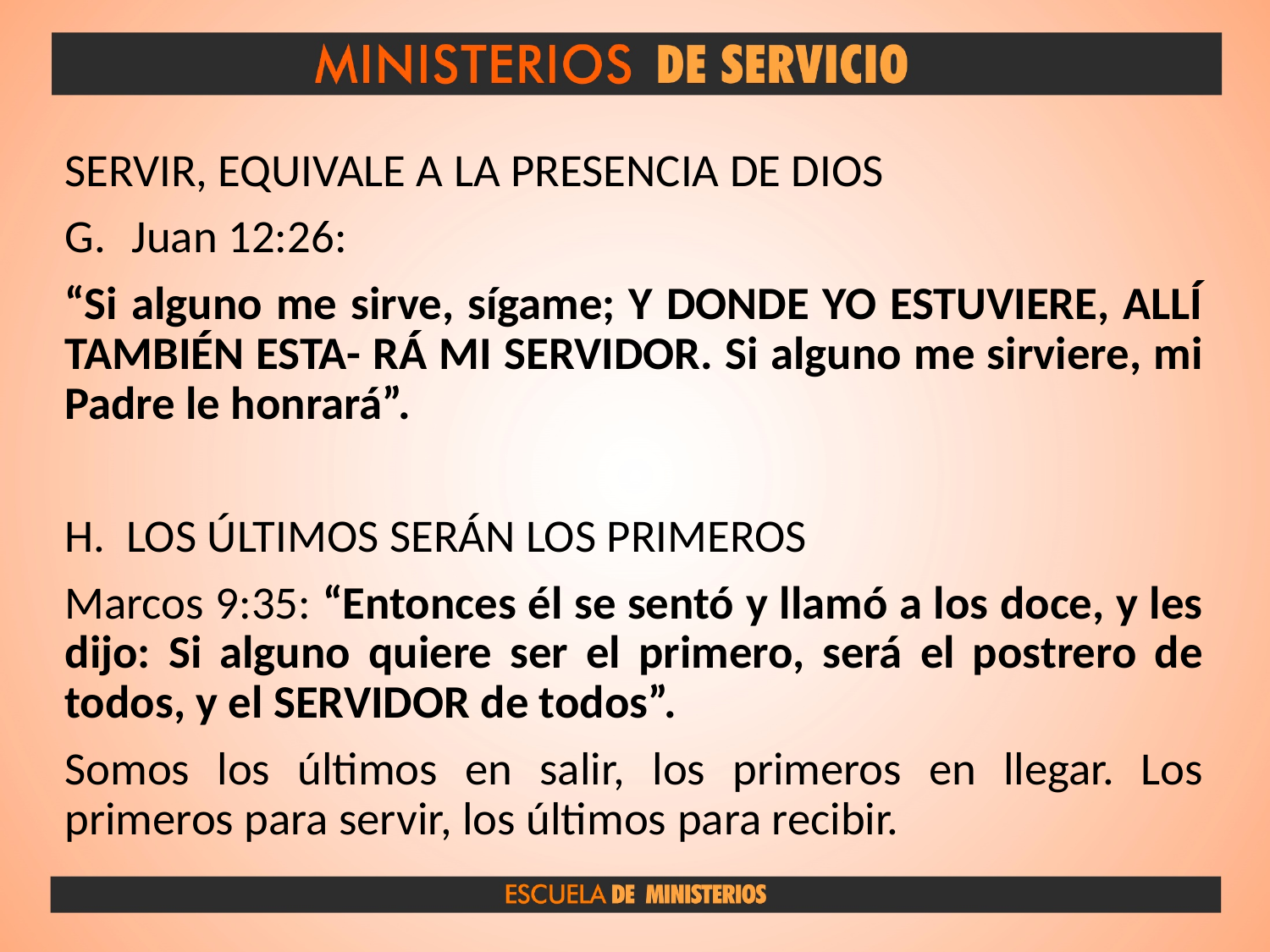

SERVIR, EQUIVALE A LA PRESENCIA DE DIOS
Juan 12:26:
“Si alguno me sirve, sígame; Y DONDE YO ESTUVIERE, ALLÍ TAMBIÉN ESTA- RÁ MI SERVIDOR. Si alguno me sirviere, mi Padre le honrará”.

H.  LOS ÚLTIMOS SERÁN LOS PRIMEROS
Marcos 9:35: “Entonces él se sentó y llamó a los doce, y les dijo: Si alguno quiere ser el primero, será el postrero de todos, y el SERVIDOR de todos”.
Somos los últimos en salir, los primeros en llegar. Los primeros para servir, los últimos para recibir.